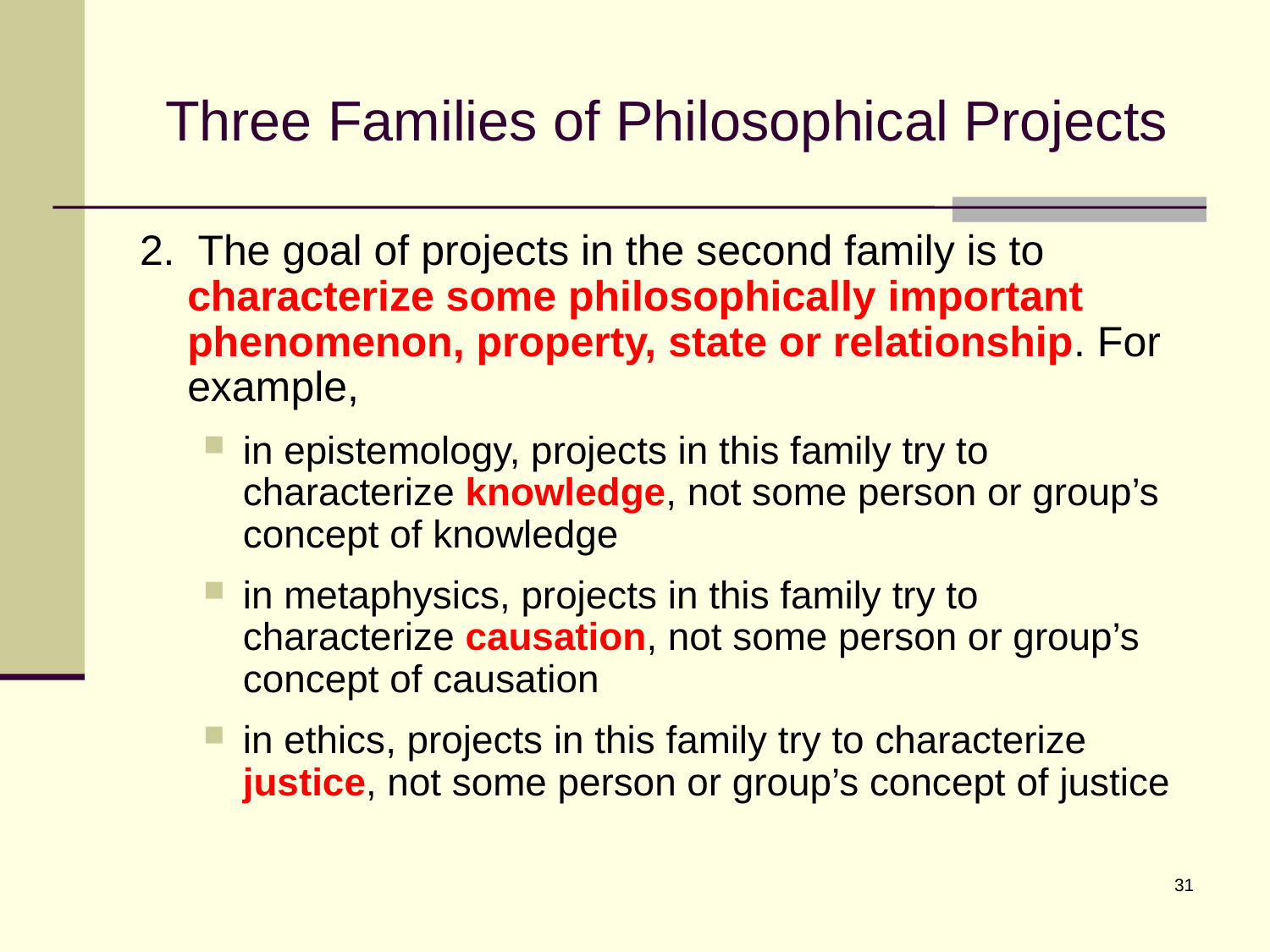

# Three Families of Philosophical Projects
2.  The goal of projects in the second family is to characterize some philosophically important phenomenon, property, state or relationship. For example,
in epistemology, projects in this family try to characterize knowledge, not some person or group’s concept of knowledge
in metaphysics, projects in this family try to characterize causation, not some person or group’s concept of causation
in ethics, projects in this family try to characterize justice, not some person or group’s concept of justice
31